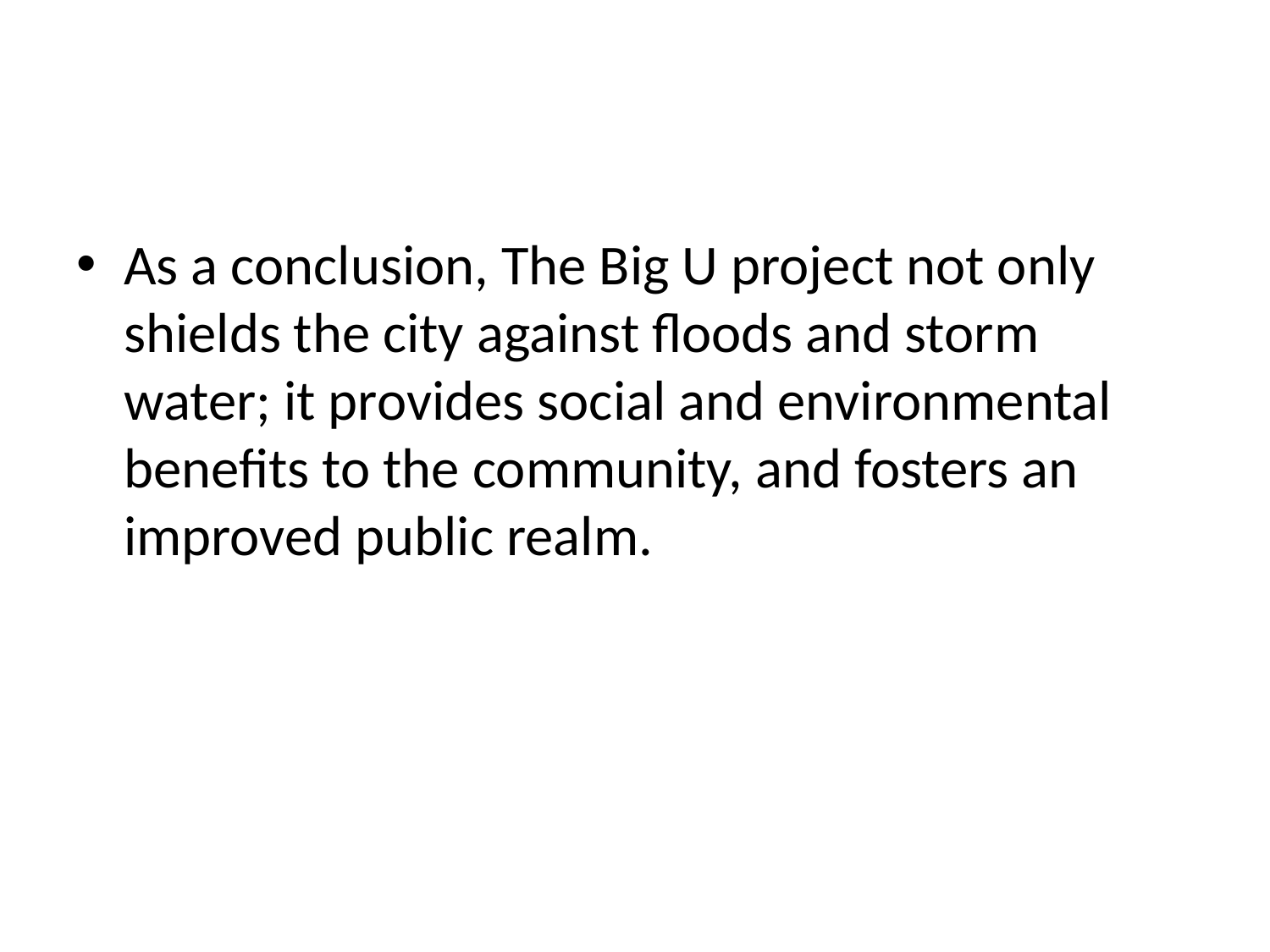

As a conclusion, The Big U project not only shields the city against floods and storm water; it provides social and environmental benefits to the community, and fosters an improved public realm.